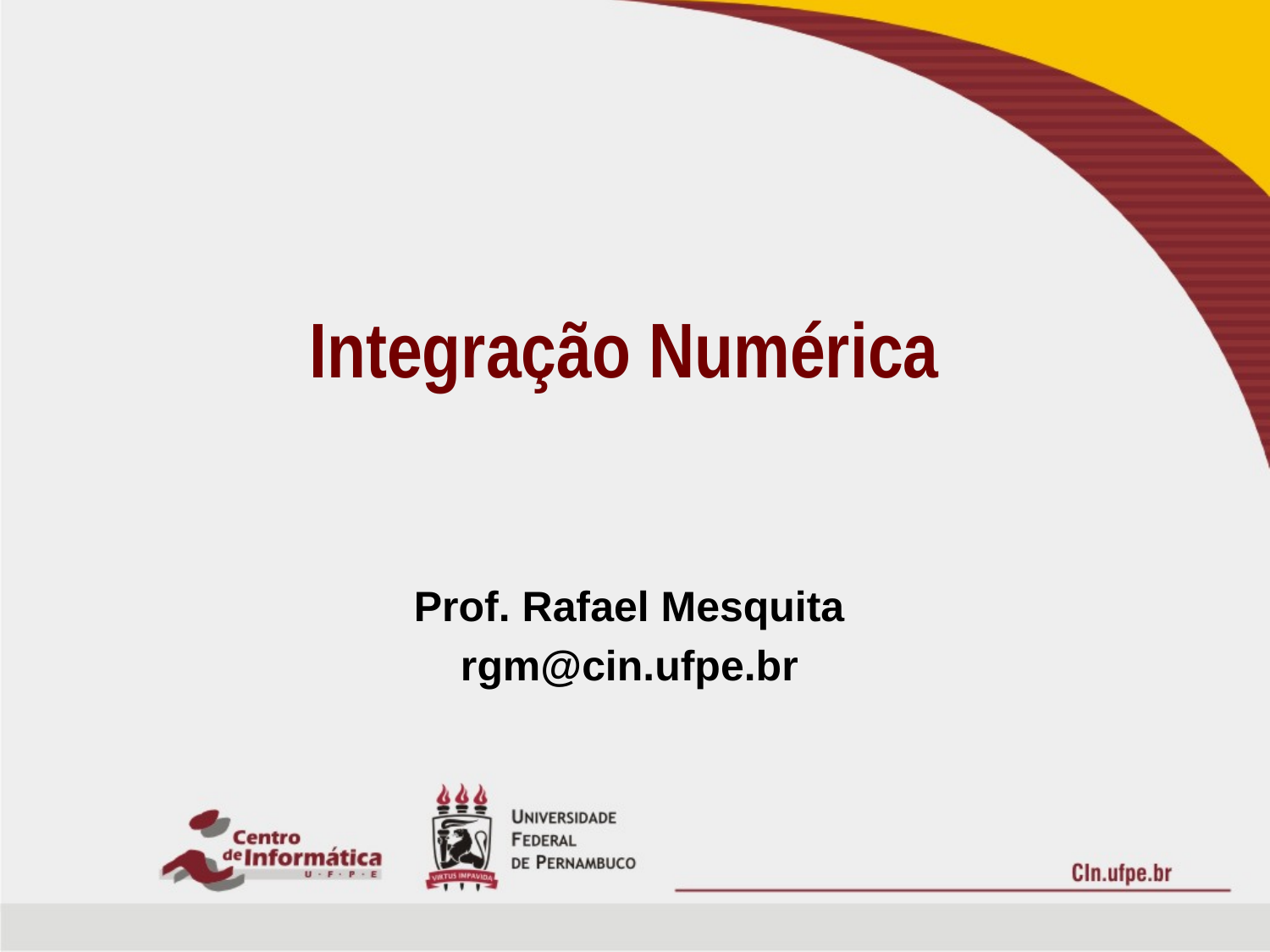

# Integração Numérica
Prof. Rafael Mesquita
rgm@cin.ufpe.br